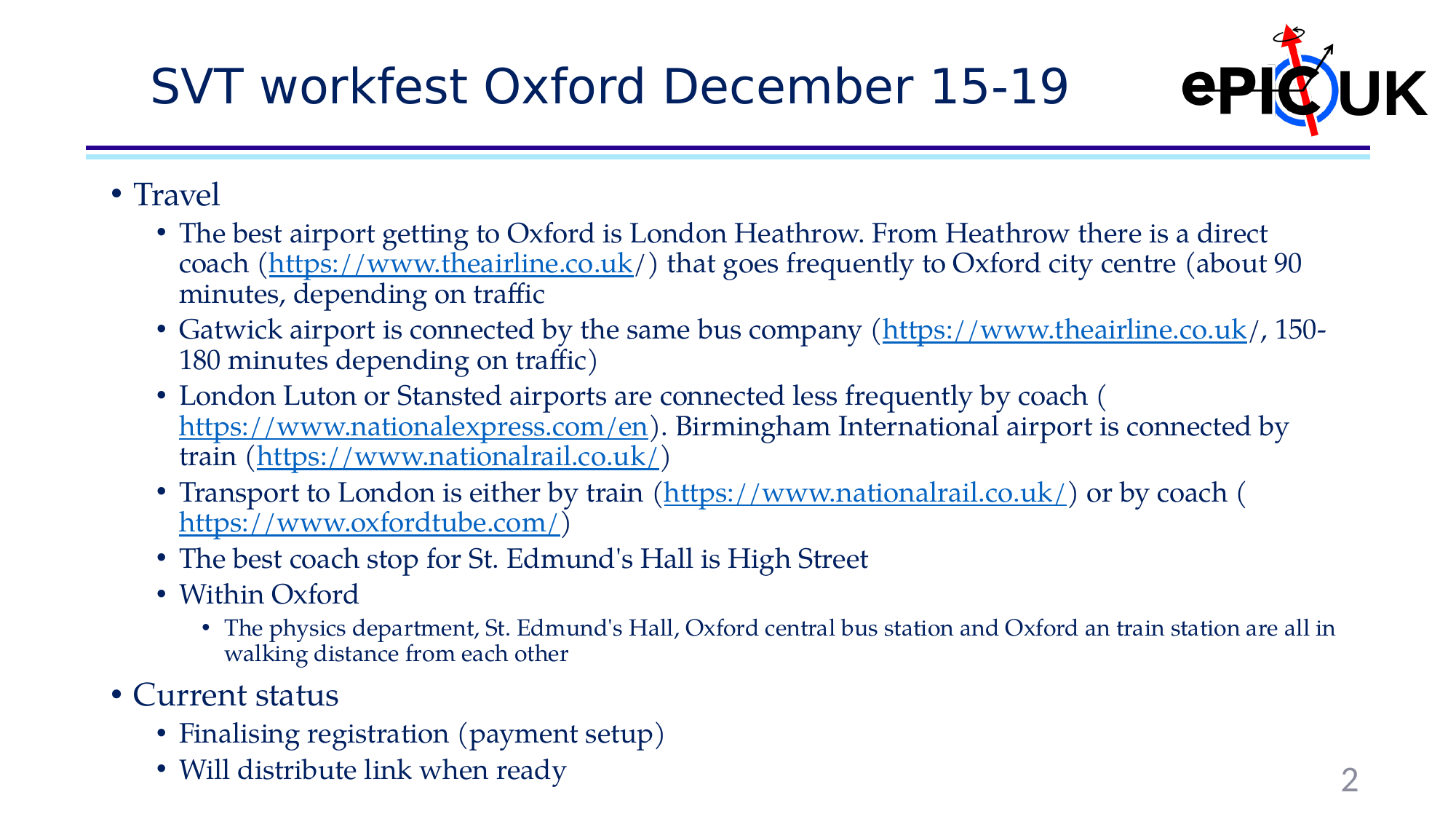

# SVT workfest Oxford December 15-19
Travel
The best airport getting to Oxford is London Heathrow. From Heathrow there is a direct coach (https://www.theairline.co.uk/) that goes frequently to Oxford city centre (about 90 minutes, depending on traffic
Gatwick airport is connected by the same bus company (https://www.theairline.co.uk/, 150-180 minutes depending on traffic)
London Luton or Stansted airports are connected less frequently by coach (https://www.nationalexpress.com/en). Birmingham International airport is connected by train (https://www.nationalrail.co.uk/)
Transport to London is either by train (https://www.nationalrail.co.uk/) or by coach (https://www.oxfordtube.com/)
The best coach stop for St. Edmund's Hall is High Street
Within Oxford
The physics department, St. Edmund's Hall, Oxford central bus station and Oxford an train station are all in walking distance from each other
Current status
Finalising registration (payment setup)
Will distribute link when ready

2